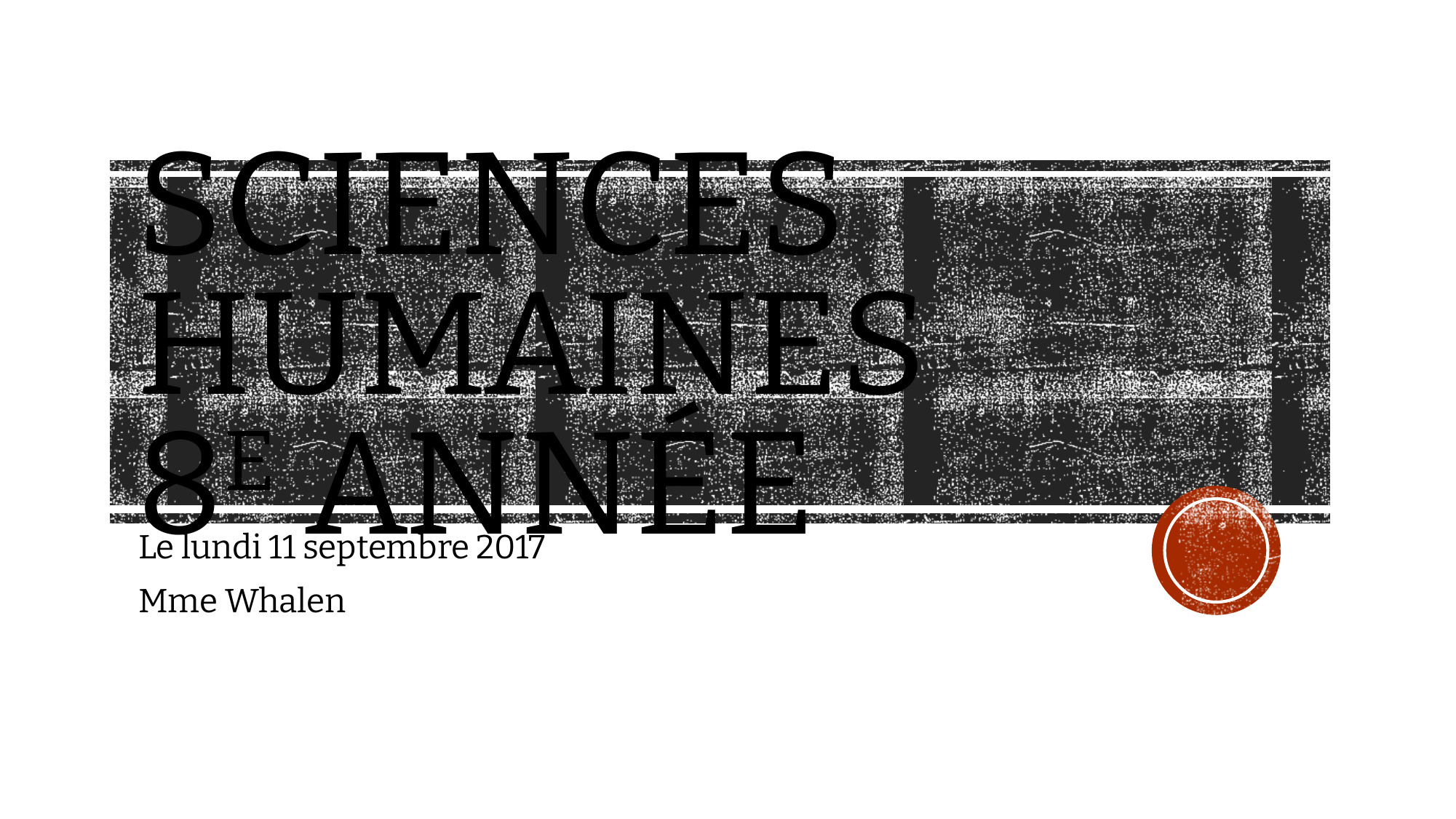

# Sciences humaines 8e année
Le lundi 11 septembre 2017
Mme Whalen